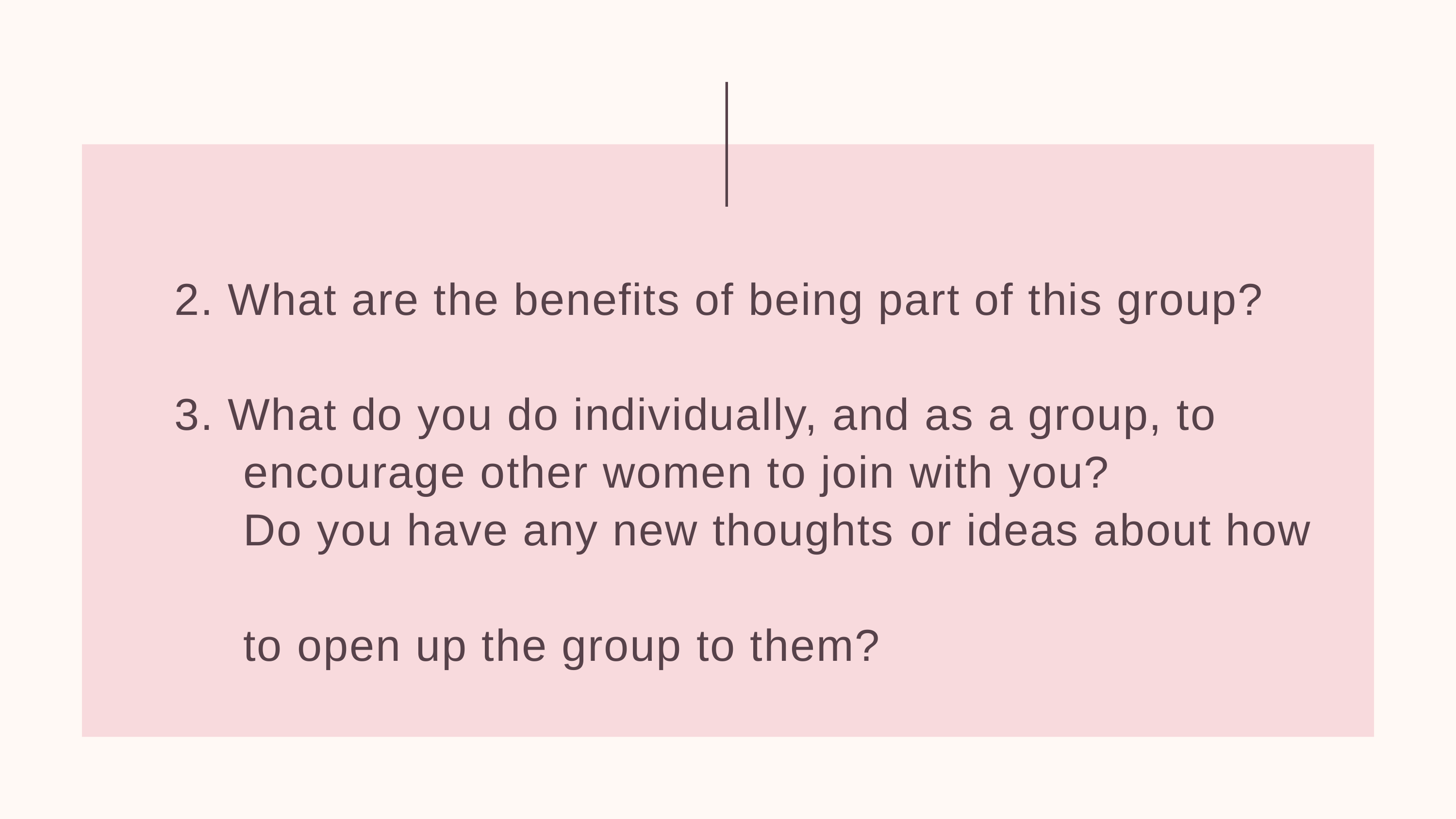

2. What are the benefits of being part of this group?

3. What do you do individually, and as a group, to
     encourage other women to join with you?
     Do you have any new thoughts or ideas about how
     to open up the group to them?